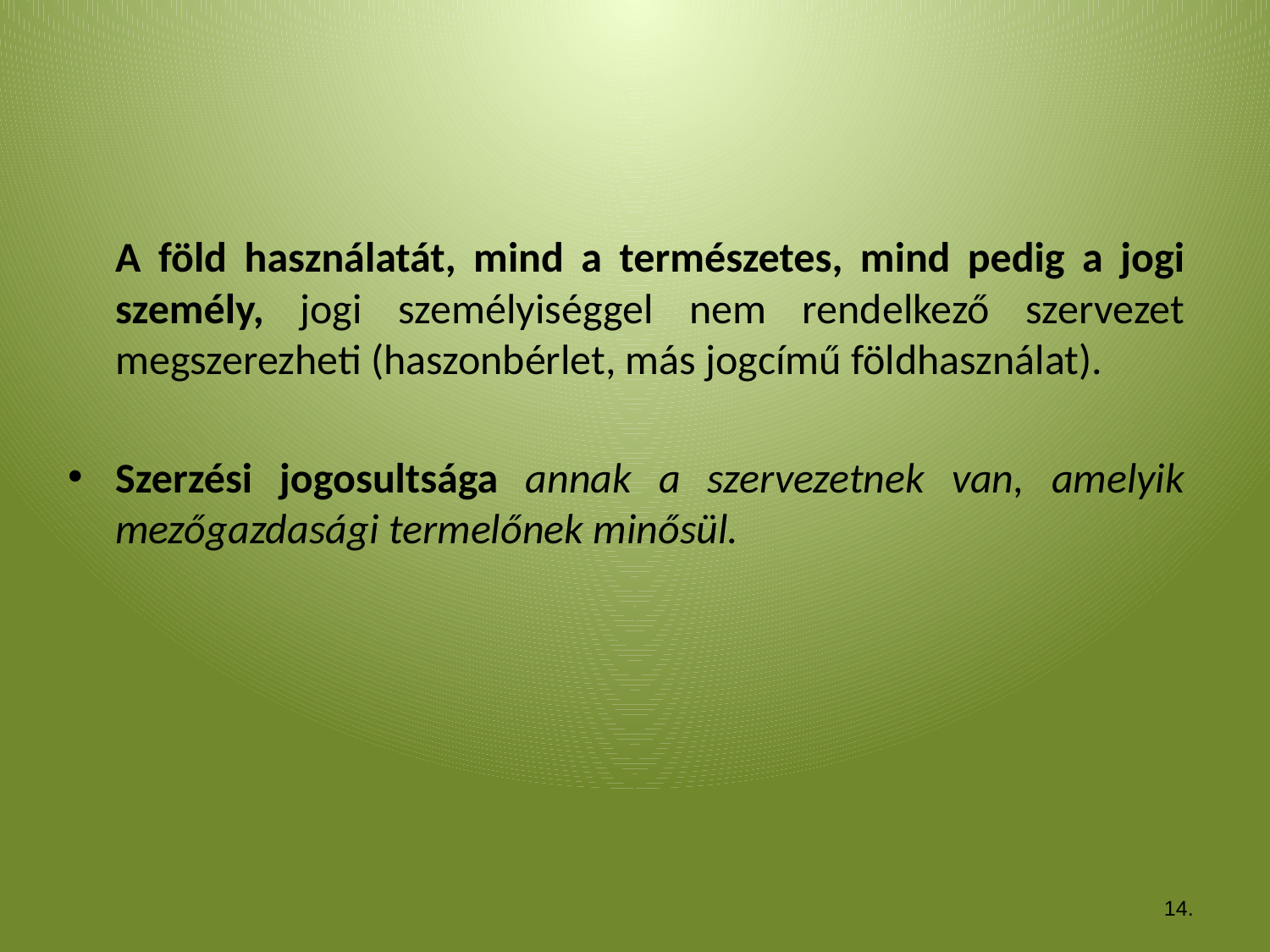

A föld használatát, mind a természetes, mind pedig a jogi személy, jogi személyiséggel nem rendelkező szervezet megszerezheti (haszonbérlet, más jogcímű földhasználat).

Szerzési jogosultsága annak a szervezetnek van, amelyik mezőgazdasági termelőnek minősül.

14.